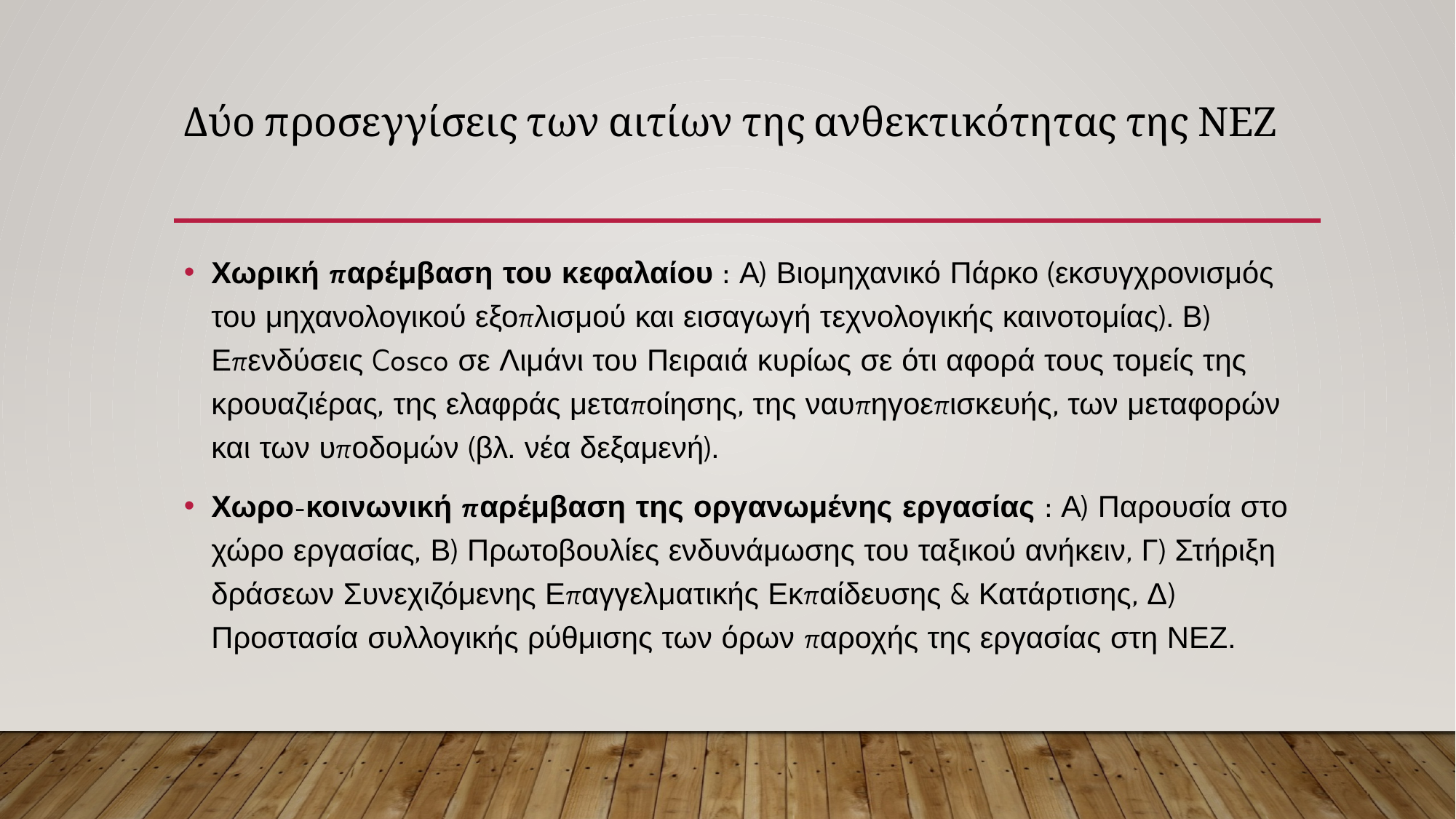

# Δύο προσεγγίσεις των αιτίων της ανθεκτικότητας της ΝΕΖ
Χωρική παρέμβαση του κεφαλαίου : Α) Βιομηχανικό Πάρκο (εκσυγχρονισμός του μηχανολογικού εξοπλισμού και εισαγωγή τεχνολογικής καινοτομίας). Β) Επενδύσεις Cosco σε Λιμάνι του Πειραιά κυρίως σε ότι αφορά τους τομείς της  κρουαζιέρας, της ελαφράς μεταποίησης, της ναυπηγοεπισκευής, των μεταφορών και των υποδομών (βλ. νέα δεξαμενή).
Χωρο-κοινωνική παρέμβαση της οργανωμένης εργασίας : Α) Παρουσία στο χώρο εργασίας, Β) Πρωτοβουλίες ενδυνάμωσης του ταξικού ανήκειν, Γ) Στήριξη δράσεων Συνεχιζόμενης Επαγγελματικής Εκπαίδευσης & Κατάρτισης, Δ) Προστασία συλλογικής ρύθμισης των όρων παροχής της εργασίας στη ΝΕΖ.